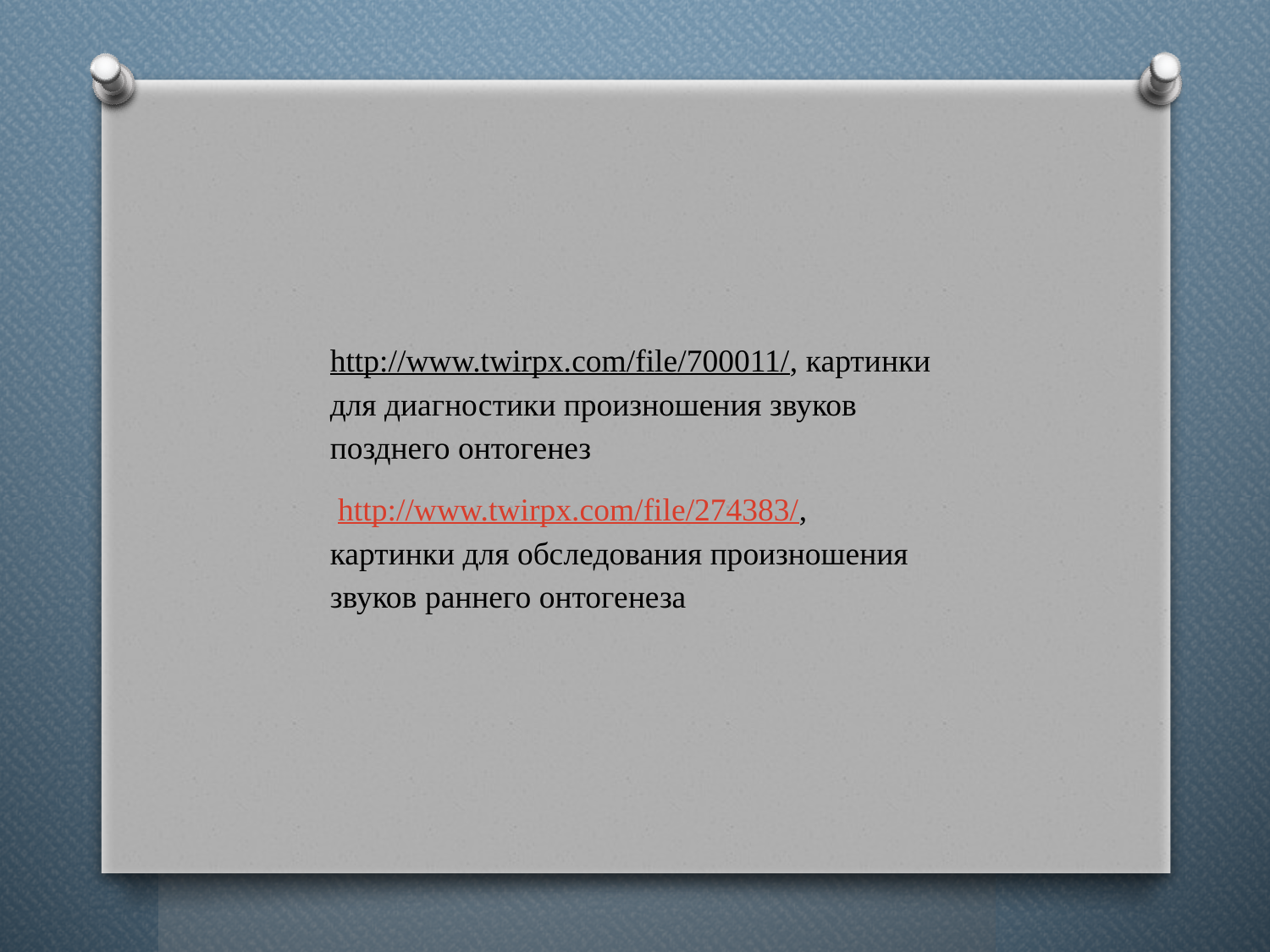

http://www.twirpx.com/file/700011/, картинки для диагностики произношения звуков позднего онтогенез
 http://www.twirpx.com/file/274383/, картинки для обследования произношения звуков раннего онтогенеза